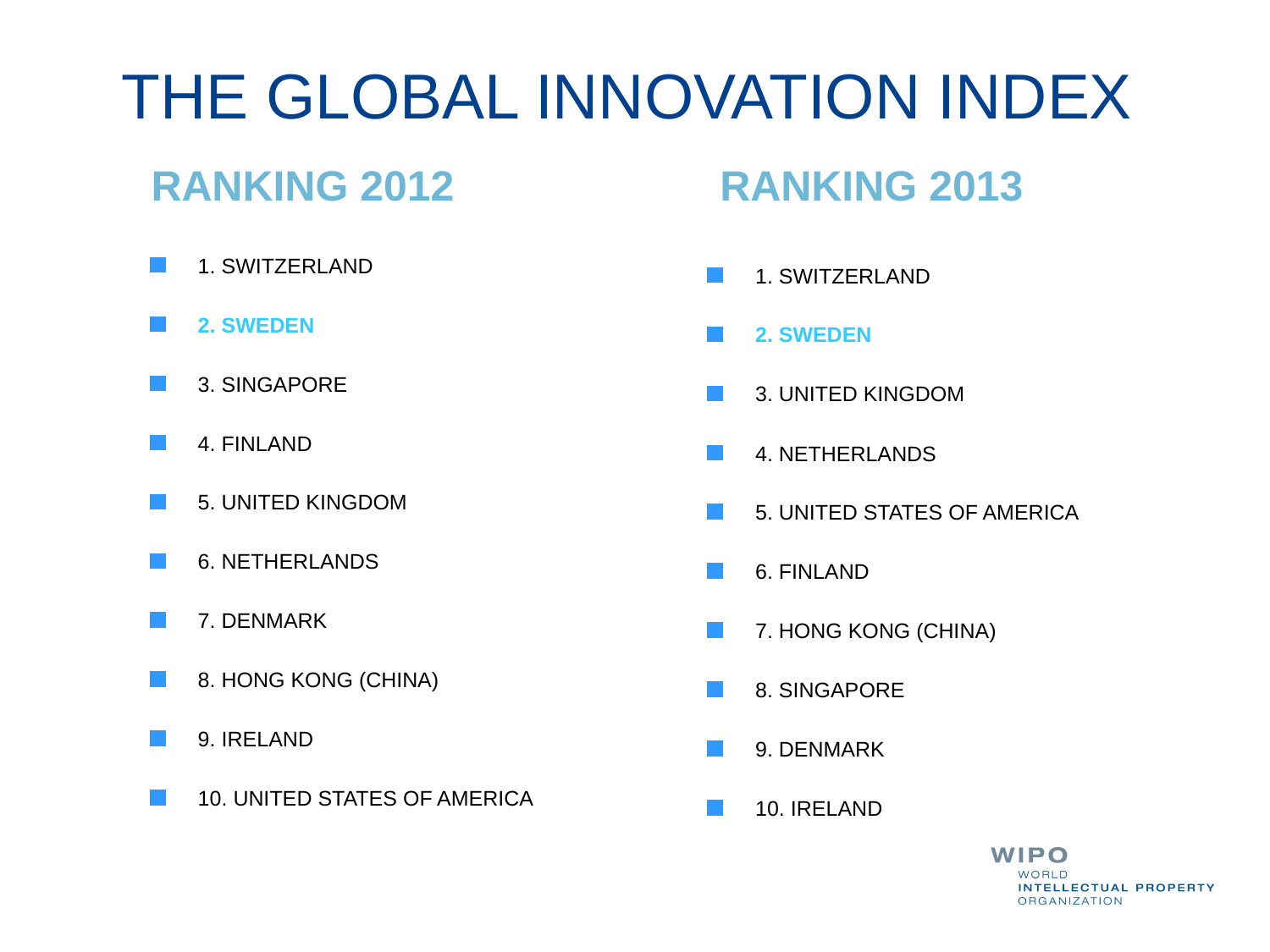

# THE GLOBAL INNOVATION INDEX
      RANKING 2012
    RANKING 2013
1. SWITZERLAND

2. SWEDEN

3. SINGAPORE

4. FINLAND

5. UNITED KINGDOM

6. NETHERLANDS

7. DENMARK

8. HONG KONG (CHINA)

9. IRELAND

10. UNITED STATES OF AMERICA

1. SWITZERLAND

2. SWEDEN

3. UNITED KINGDOM

4. NETHERLANDS

5. UNITED STATES OF AMERICA

6. FINLAND

7. HONG KONG (CHINA)

8. SINGAPORE

9. DENMARK

10. IRELAND